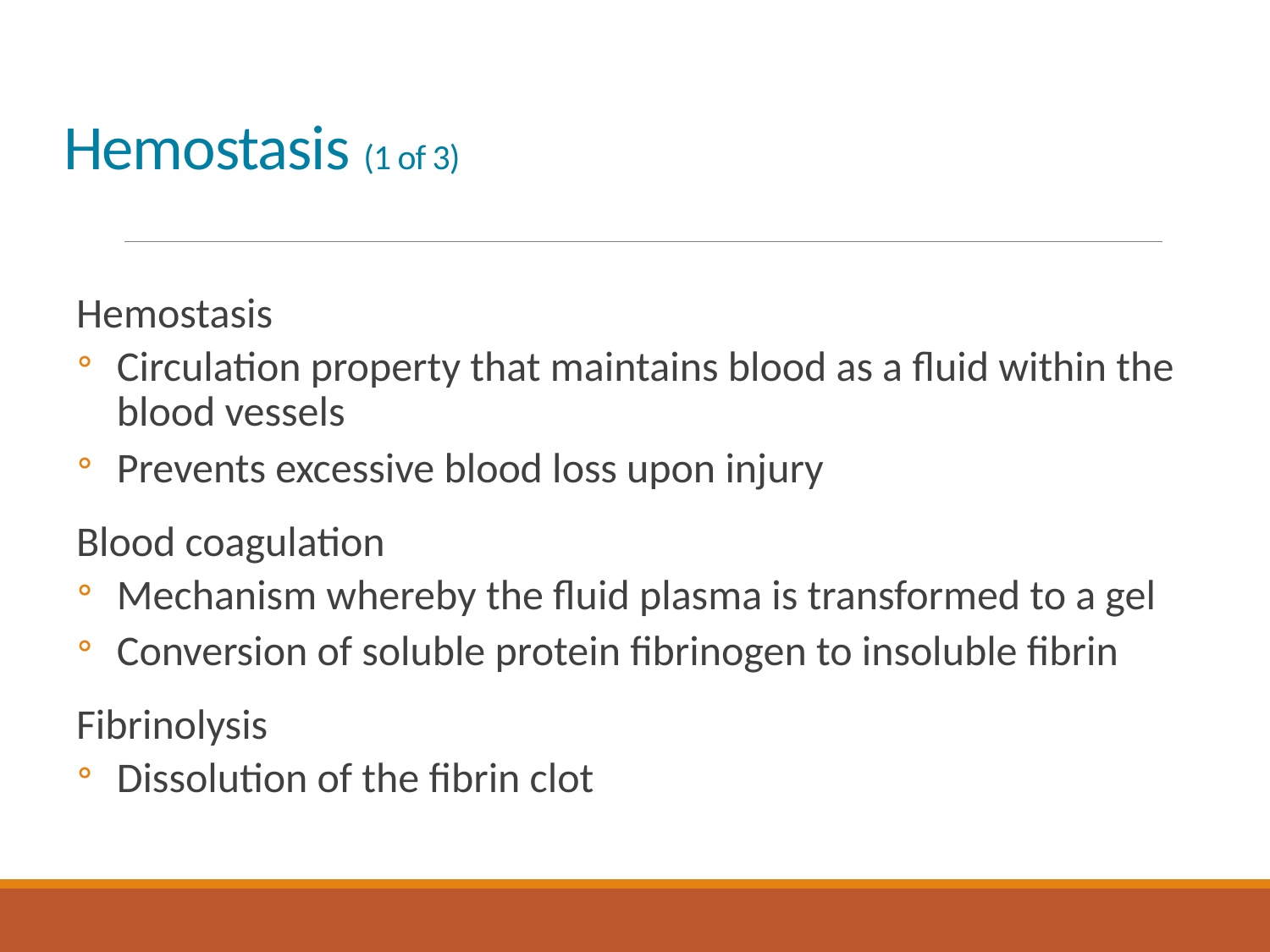

# Hemostasis (1 of 3)

Hemostasis
Circulation property that maintains blood as a fluid within the blood vessels
Prevents excessive blood loss upon injury
Blood coagulation
Mechanism whereby the fluid plasma is transformed to a gel
Conversion of soluble protein fibrinogen to insoluble fibrin
Fibrinolysis
Dissolution of the fibrin clot